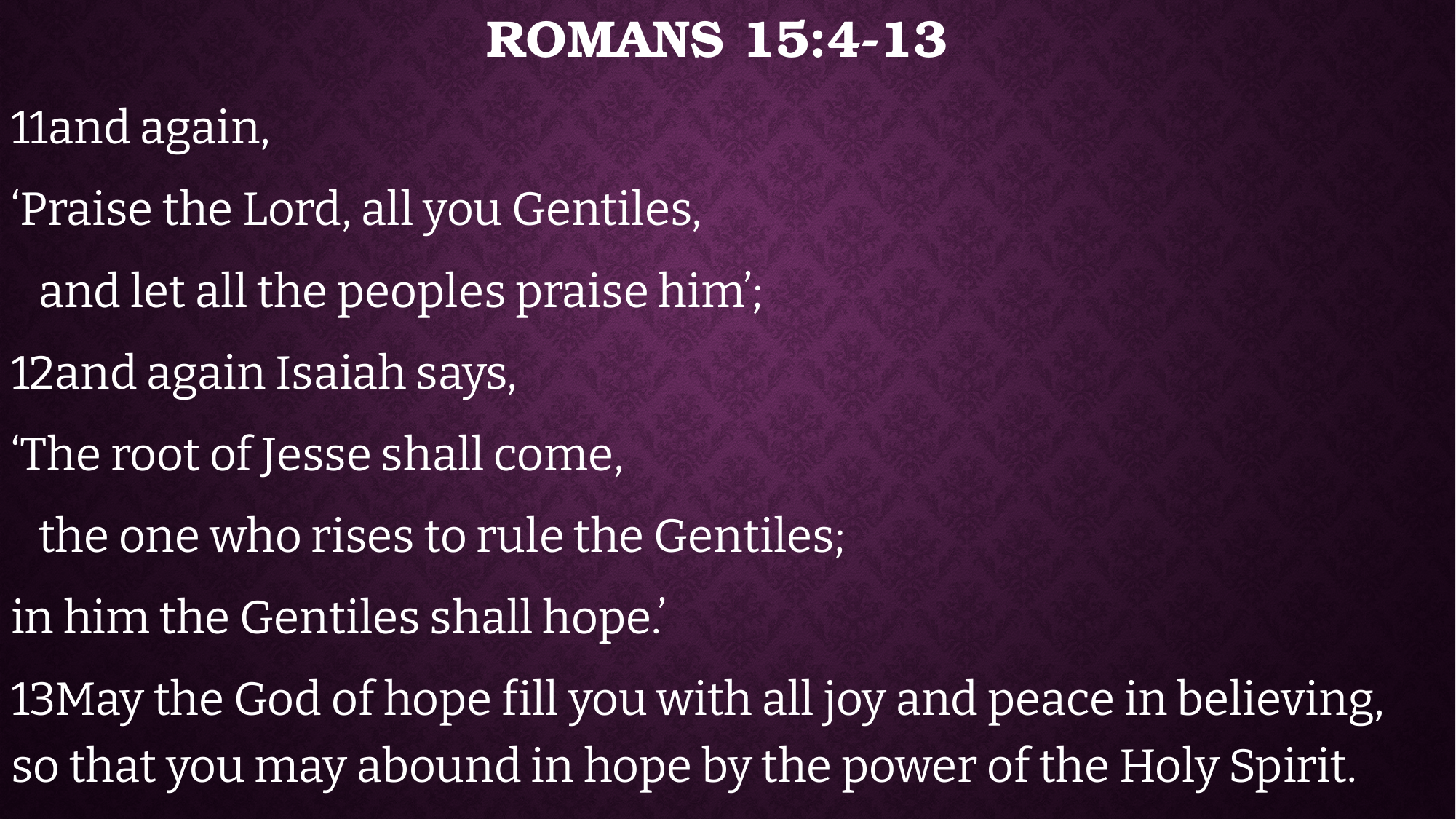

# Romans 15:4-13
11and again,
‘Praise the Lord, all you Gentiles,
   and let all the peoples praise him’;
12and again Isaiah says,
‘The root of Jesse shall come,
   the one who rises to rule the Gentiles;
in him the Gentiles shall hope.’
13May the God of hope fill you with all joy and peace in believing, so that you may abound in hope by the power of the Holy Spirit.